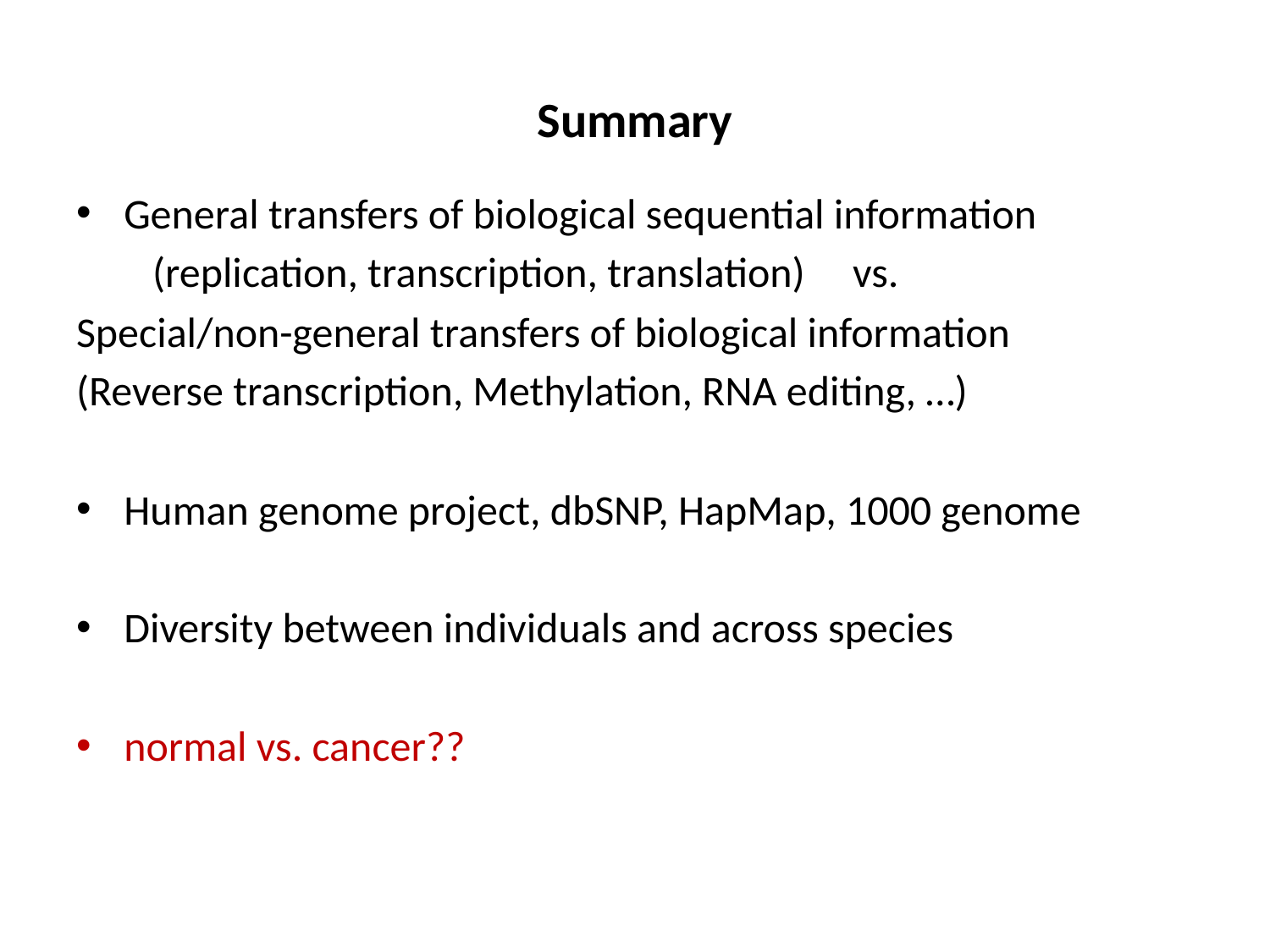

# Summary
General transfers of biological sequential information
        (replication, transcription, translation)     vs.
Special/non-general transfers of biological information
(Reverse transcription, Methylation, RNA editing, …)

Human genome project, dbSNP, HapMap, 1000 genome

Diversity between individuals and across species

normal vs. cancer??